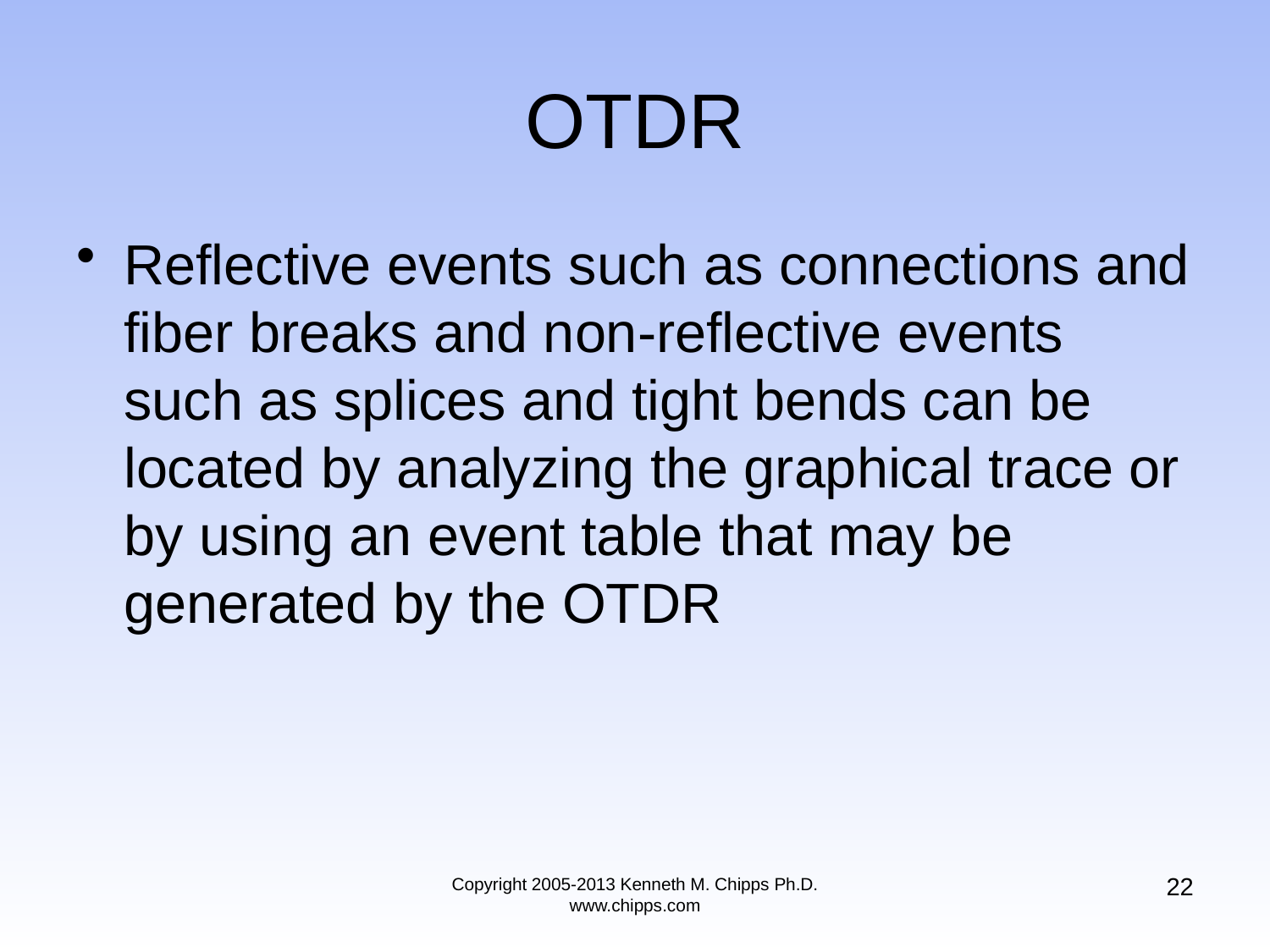

# OTDR
Reflective events such as connections and fiber breaks and non-reflective events such as splices and tight bends can be located by analyzing the graphical trace or by using an event table that may be generated by the OTDR
22
Copyright 2005-2013 Kenneth M. Chipps Ph.D. www.chipps.com